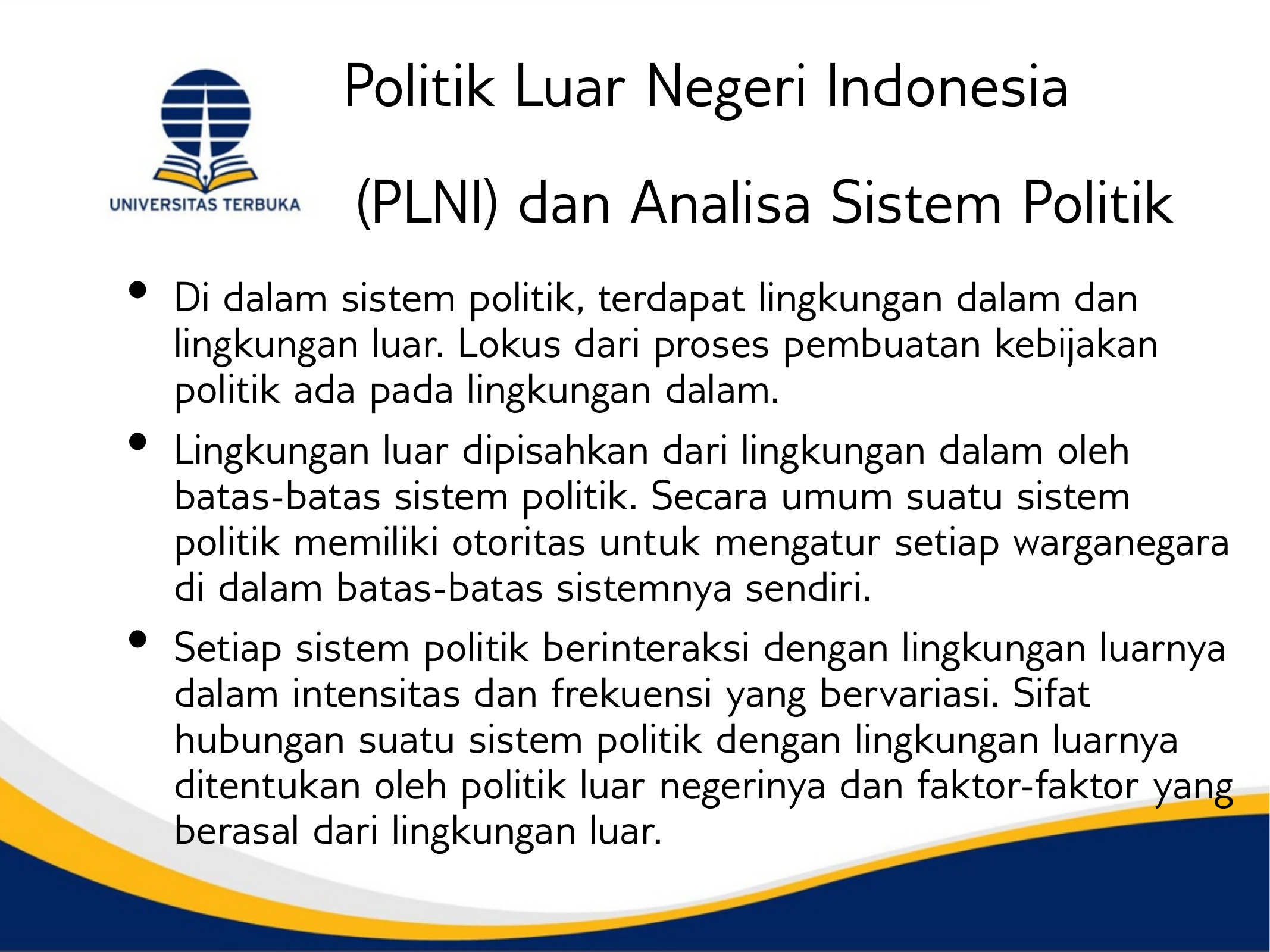

# Politik Luar Negeri Indonesia (PLNI) dan Analisa Sistem Politik
Di dalam sistem politik, terdapat lingkungan dalam dan lingkungan luar. Lokus dari proses pembuatan kebijakan politik ada pada lingkungan dalam.
Lingkungan luar dipisahkan dari lingkungan dalam oleh batas-batas sistem politik. Secara umum suatu sistem politik memiliki otoritas untuk mengatur setiap warganegara di dalam batas-batas sistemnya sendiri.
Setiap sistem politik berinteraksi dengan lingkungan luarnya dalam intensitas dan frekuensi yang bervariasi. Sifat hubungan suatu sistem politik dengan lingkungan luarnya ditentukan oleh politik luar negerinya dan faktor-faktor yang berasal dari lingkungan luar.